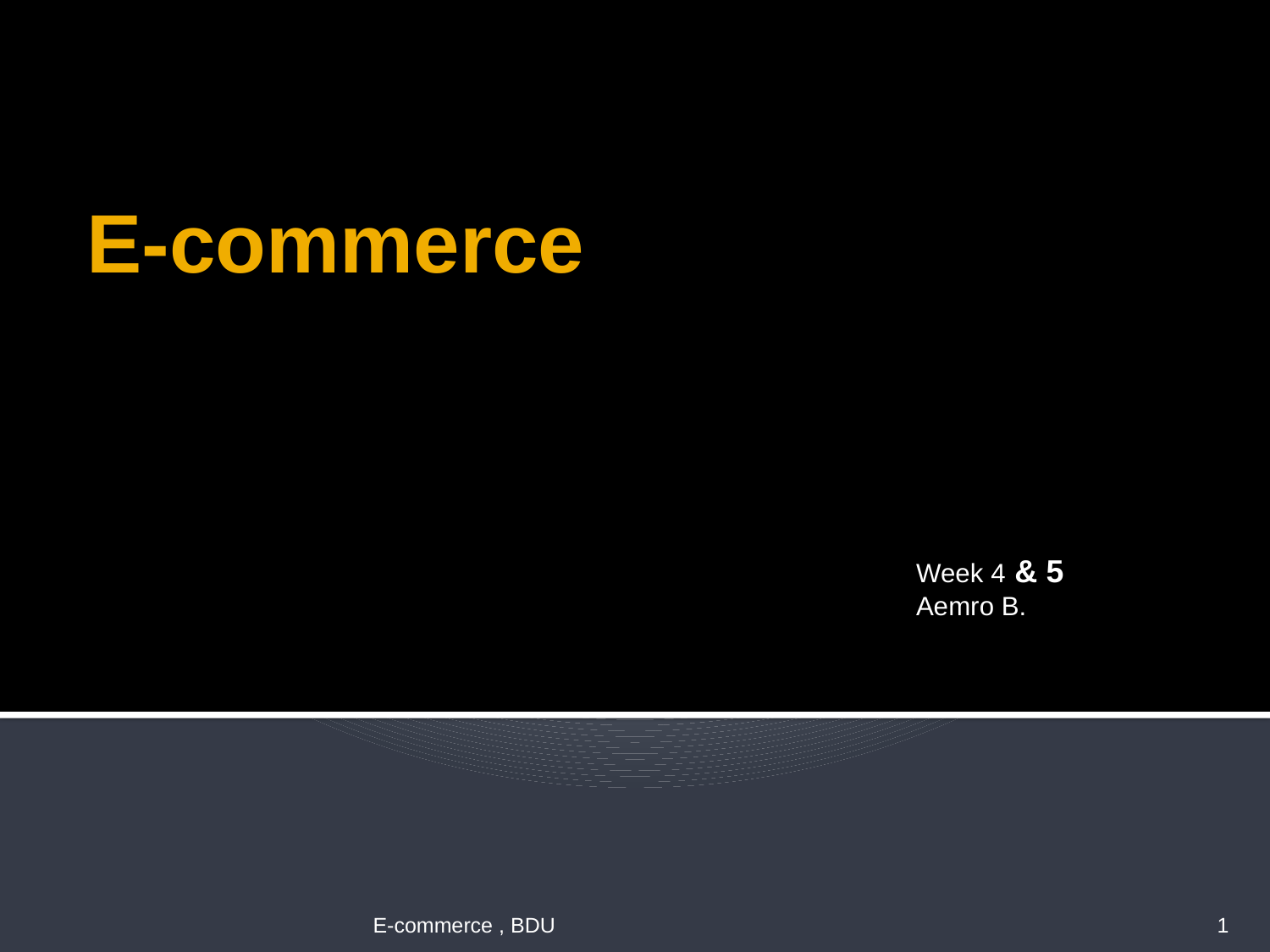

# E-commerce
Week 4 & 5
Aemro B.
E-commerce , BDU
1